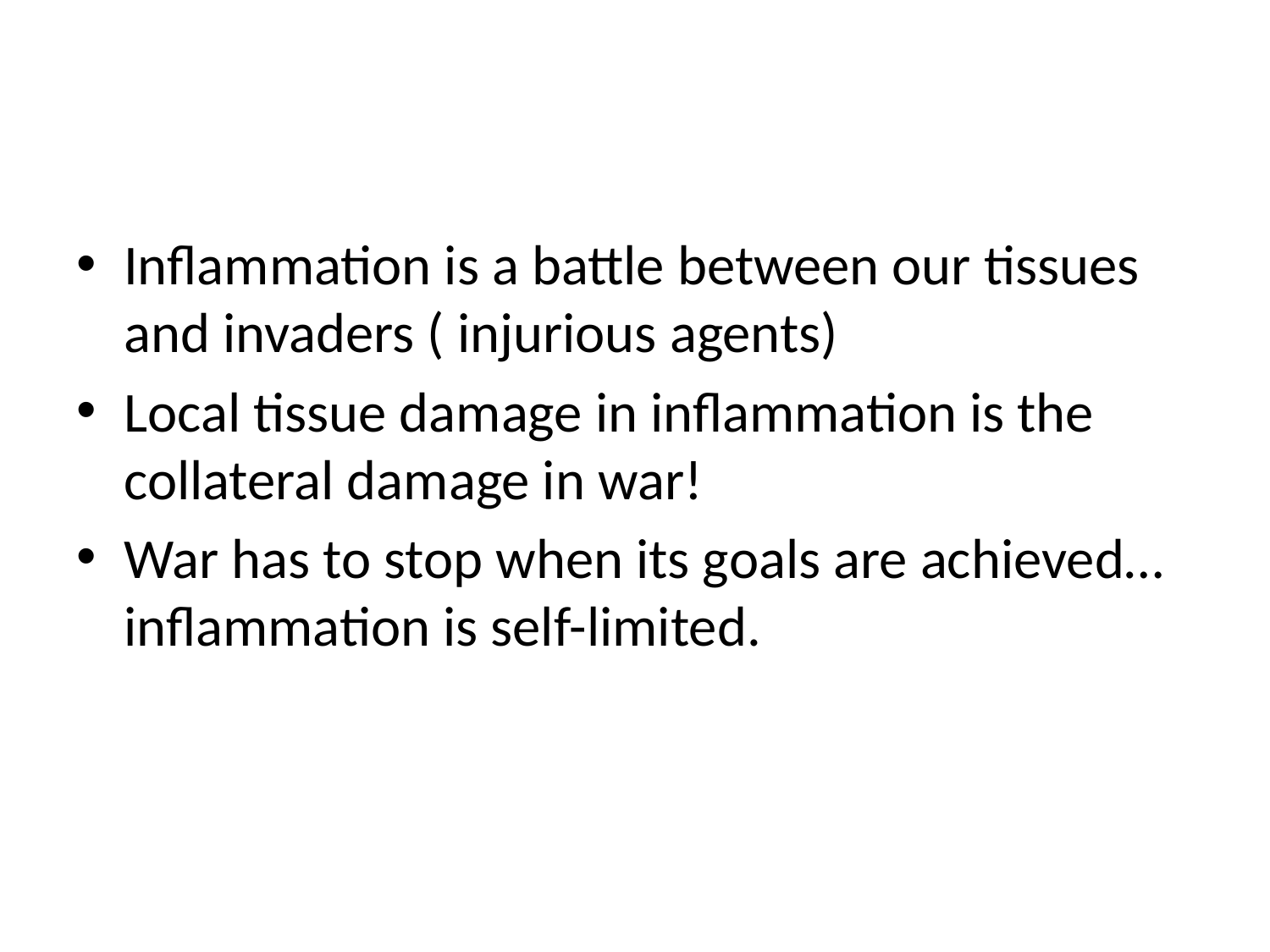

#
Inflammation is a battle between our tissues and invaders ( injurious agents)
Local tissue damage in inflammation is the collateral damage in war!
War has to stop when its goals are achieved… inflammation is self-limited.